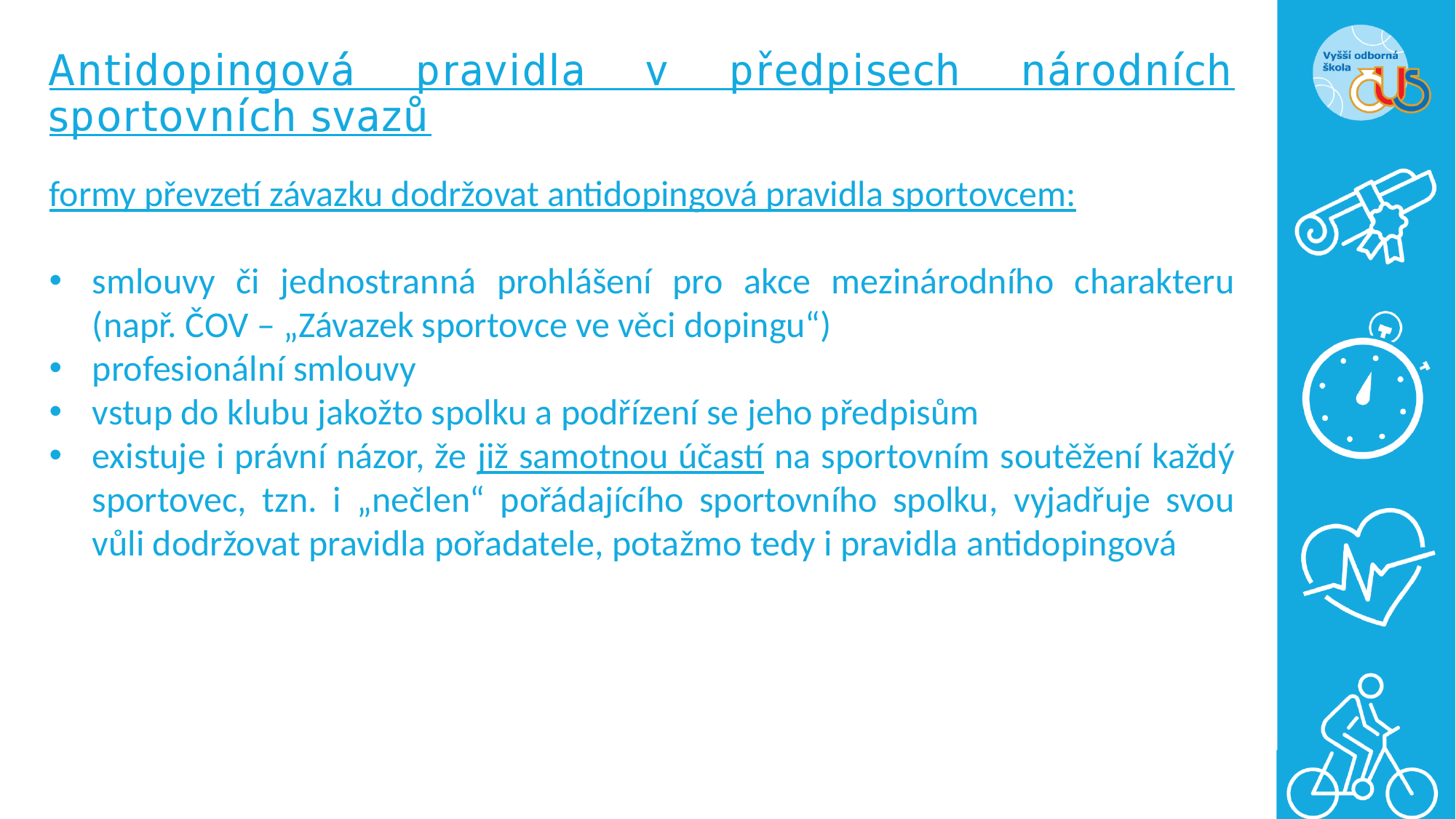

# Antidopingová pravidla v předpisech národních sportovních svazů
formy převzetí závazku dodržovat antidopingová pravidla sportovcem:

smlouvy či jednostranná prohlášení pro akce mezinárodního charakteru (např. ČOV – „Závazek sportovce ve věci dopingu“)
profesionální smlouvy
vstup do klubu jakožto spolku a podřízení se jeho předpisům
existuje i právní názor, že již samotnou účastí na sportovním soutěžení každý sportovec, tzn. i „nečlen“ pořádajícího sportovního spolku, vyjadřuje svou vůli dodržovat pravidla pořadatele, potažmo tedy i pravidla antidopingová